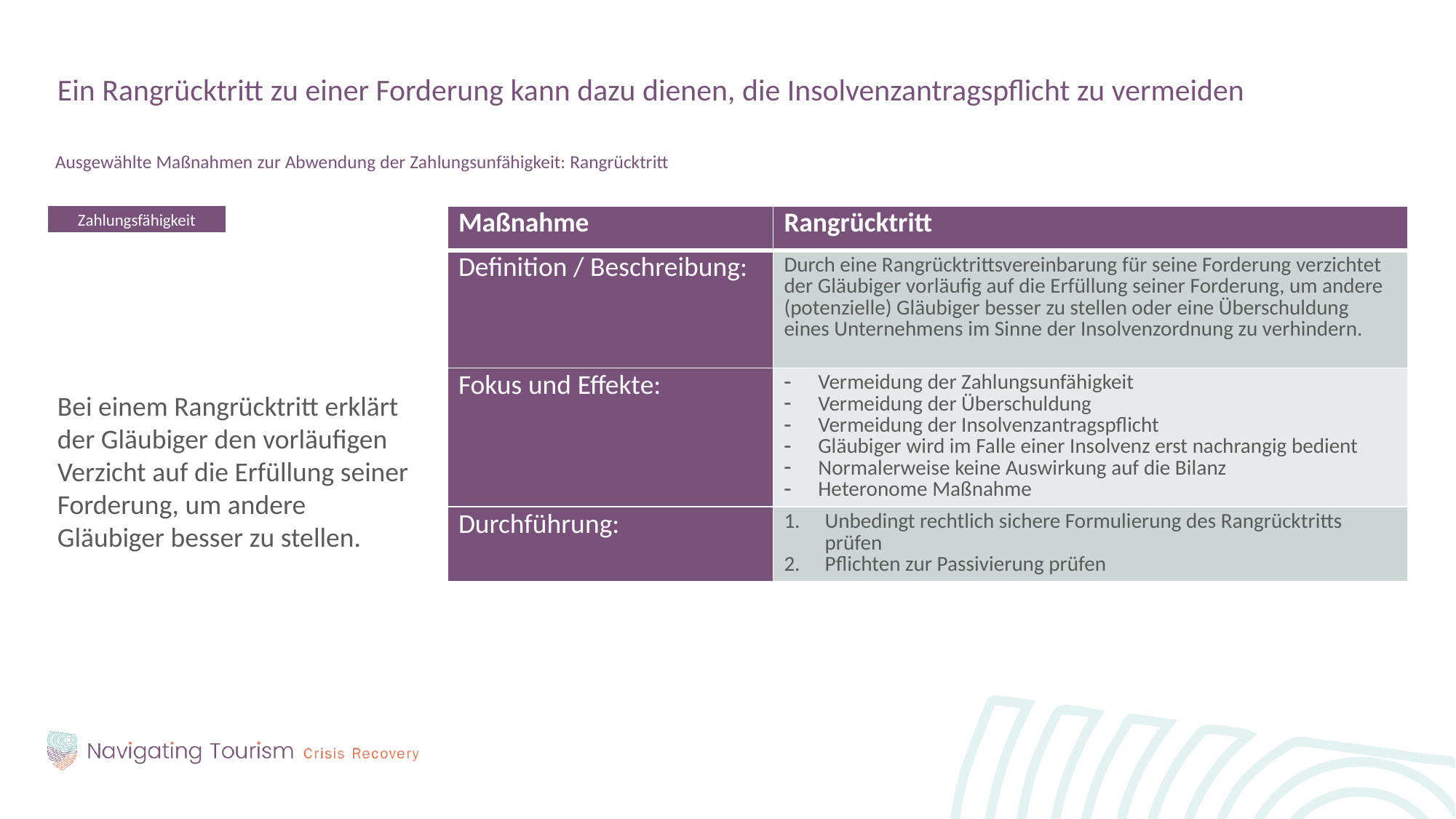

Ein Rangrücktritt zu einer Forderung kann dazu dienen, die Insolvenzantragspflicht zu vermeiden
Ausgewählte Maßnahmen zur Abwendung der Zahlungsunfähigkeit: Rangrücktritt
Bei einem Rangrücktritt erklärt der Gläubiger den vorläufigen Verzicht auf die Erfüllung seiner Forderung, um andere Gläubiger besser zu stellen.
Zahlungsfähigkeit
| Maßnahme | Rangrücktritt |
| --- | --- |
| Definition / Beschreibung: | Durch eine Rangrücktrittsvereinbarung für seine Forderung verzichtet der Gläubiger vorläufig auf die Erfüllung seiner Forderung, um andere (potenzielle) Gläubiger besser zu stellen oder eine Überschuldung eines Unternehmens im Sinne der Insolvenzordnung zu verhindern. |
| Fokus und Effekte: | Vermeidung der Zahlungsunfähigkeit Vermeidung der Überschuldung Vermeidung der Insolvenzantragspflicht Gläubiger wird im Falle einer Insolvenz erst nachrangig bedient Normalerweise keine Auswirkung auf die Bilanz Heteronome Maßnahme |
| Durchführung: | Unbedingt rechtlich sichere Formulierung des Rangrücktritts prüfen Pflichten zur Passivierung prüfen |